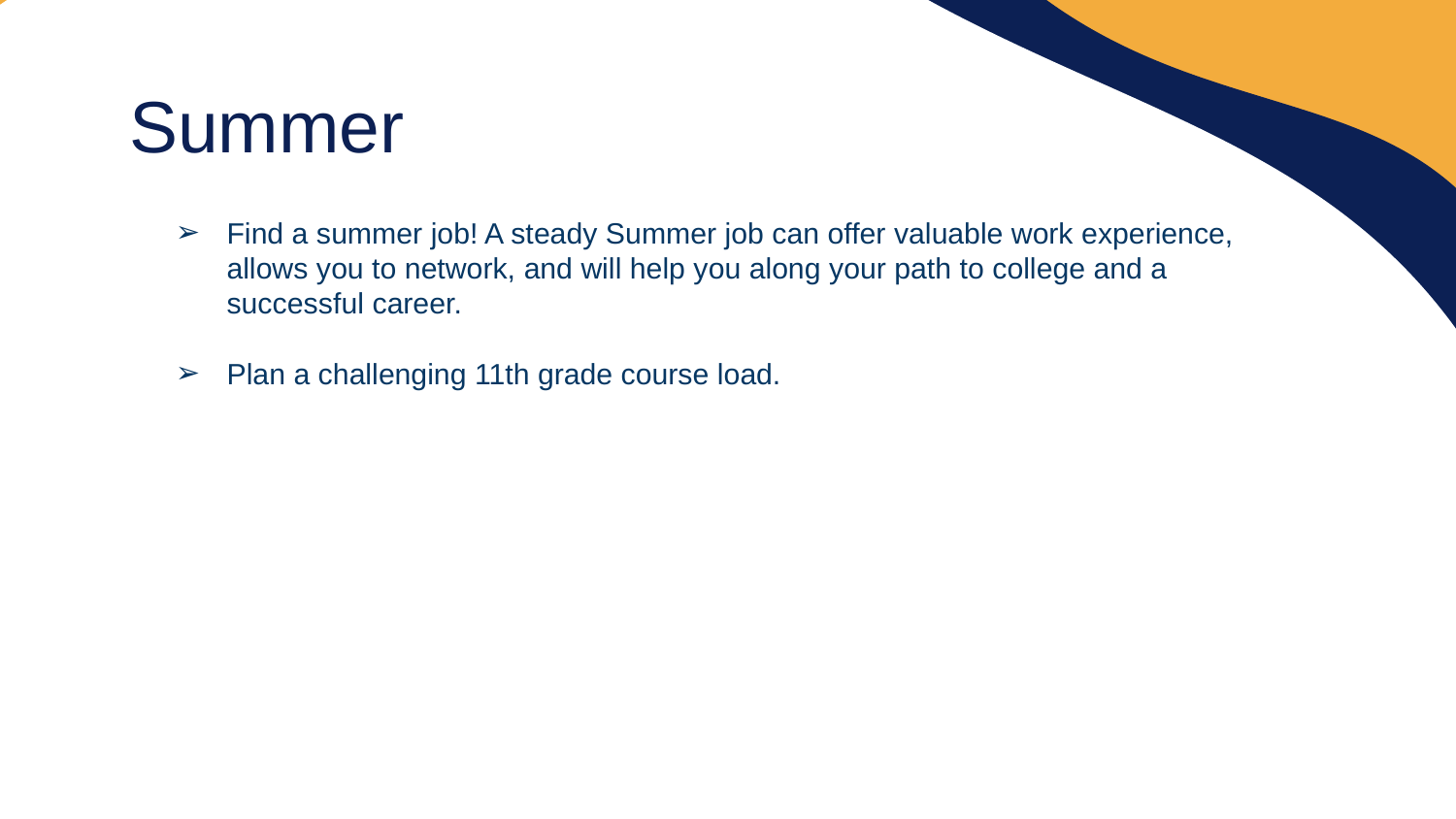

Summer
Find a summer job! A steady Summer job can offer valuable work experience, allows you to network, and will help you along your path to college and a successful career.

Plan a challenging 11th grade course load.